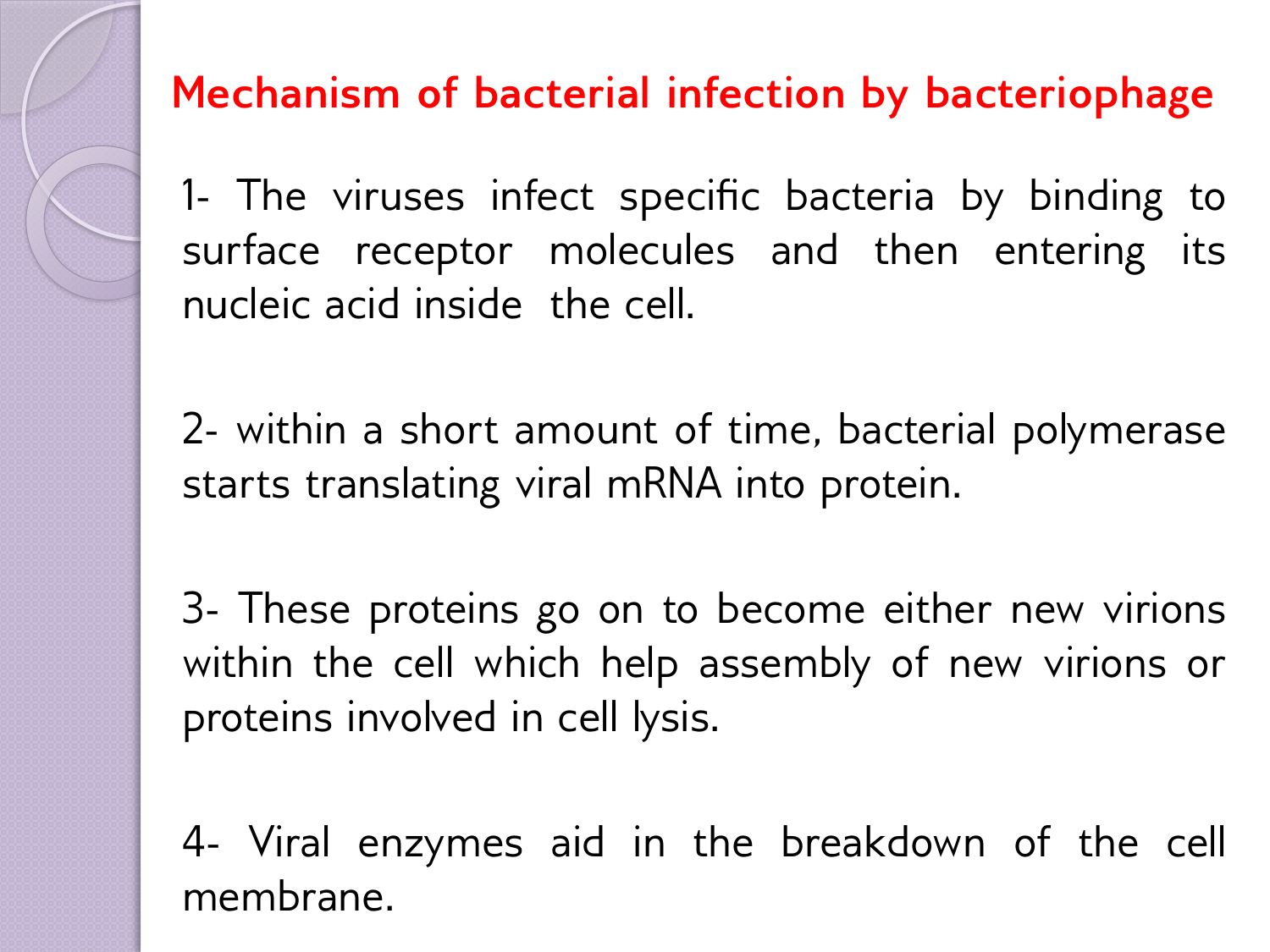

# Mechanism of bacterial infection by bacteriophage
1- The viruses infect specific bacteria by binding to surface receptor molecules and then entering its nucleic acid inside  the cell.

2- within a short amount of time, bacterial polymerase starts translating viral mRNA into protein.

3- These proteins go on to become either new virions within the cell which help assembly of new virions or proteins involved in cell lysis.

4- Viral enzymes aid in the breakdown of the cell membrane.